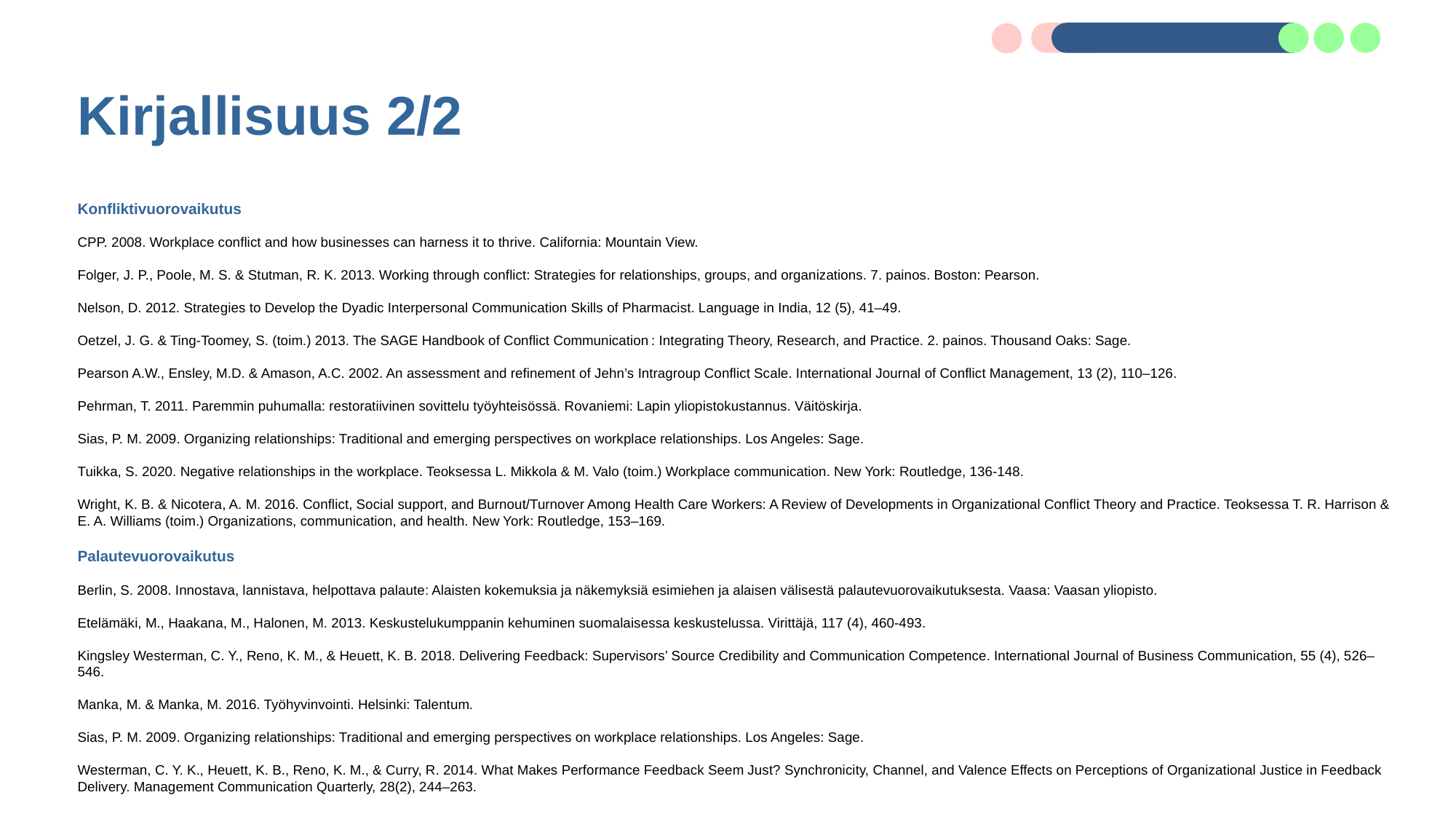

# Kirjallisuus 2/2
Konfliktivuorovaikutus
CPP. 2008. Workplace conflict and how businesses can harness it to thrive. California: Mountain View.
Folger, J. P., Poole, M. S. & Stutman, R. K. 2013. Working through conflict: Strategies for relationships, groups, and organizations. 7. painos. Boston: Pearson.
Nelson, D. 2012. Strategies to Develop the Dyadic Interpersonal Communication Skills of Pharmacist. Language in India, 12 (5), 41–49.
Oetzel, J. G. & Ting-Toomey, S. (toim.) 2013. The SAGE Handbook of Conflict Communication : Integrating Theory, Research, and Practice. 2. painos. Thousand Oaks: Sage.
Pearson A.W., Ensley, M.D. & Amason, A.C. 2002. An assessment and refinement of Jehn’s Intragroup Conflict Scale. International Journal of Conflict Management, 13 (2), 110–126.
Pehrman, T. 2011. Paremmin puhumalla: restoratiivinen sovittelu työyhteisössä. Rovaniemi: Lapin yliopistokustannus. Väitöskirja.
Sias, P. M. 2009. Organizing relationships: Traditional and emerging perspectives on workplace relationships. Los Angeles: Sage.
Tuikka, S. 2020. Negative relationships in the workplace. Teoksessa L. Mikkola & M. Valo (toim.) Workplace communication. New York: Routledge, 136-148.
Wright, K. B. & Nicotera, A. M. 2016. Conflict, Social support, and Burnout/Turnover Among Health Care Workers: A Review of Developments in Organizational Conflict Theory and Practice. Teoksessa T. R. Harrison & E. A. Williams (toim.) Organizations, communication, and health. New York: Routledge, 153–169.
Palautevuorovaikutus
Berlin, S. 2008. Innostava, lannistava, helpottava palaute: Alaisten kokemuksia ja näkemyksiä esimiehen ja alaisen välisestä palautevuorovaikutuksesta. Vaasa: Vaasan yliopisto.
Etelämäki, M., Haakana, M., Halonen, M. 2013. Keskustelukumppanin kehuminen suomalaisessa keskustelussa. Virittäjä, 117 (4), 460-493.
Kingsley Westerman, C. Y., Reno, K. M., & Heuett, K. B. 2018. Delivering Feedback: Supervisors’ Source Credibility and Communication Competence. International Journal of Business Communication, 55 (4), 526–546.
Manka, M. & Manka, M. 2016. Työhyvinvointi. Helsinki: Talentum.
Sias, P. M. 2009. Organizing relationships: Traditional and emerging perspectives on workplace relationships. Los Angeles: Sage.
Westerman, C. Y. K., Heuett, K. B., Reno, K. M., & Curry, R. 2014. What Makes Performance Feedback Seem Just? Synchronicity, Channel, and Valence Effects on Perceptions of Organizational Justice in Feedback Delivery. Management Communication Quarterly, 28(2), 244–263.